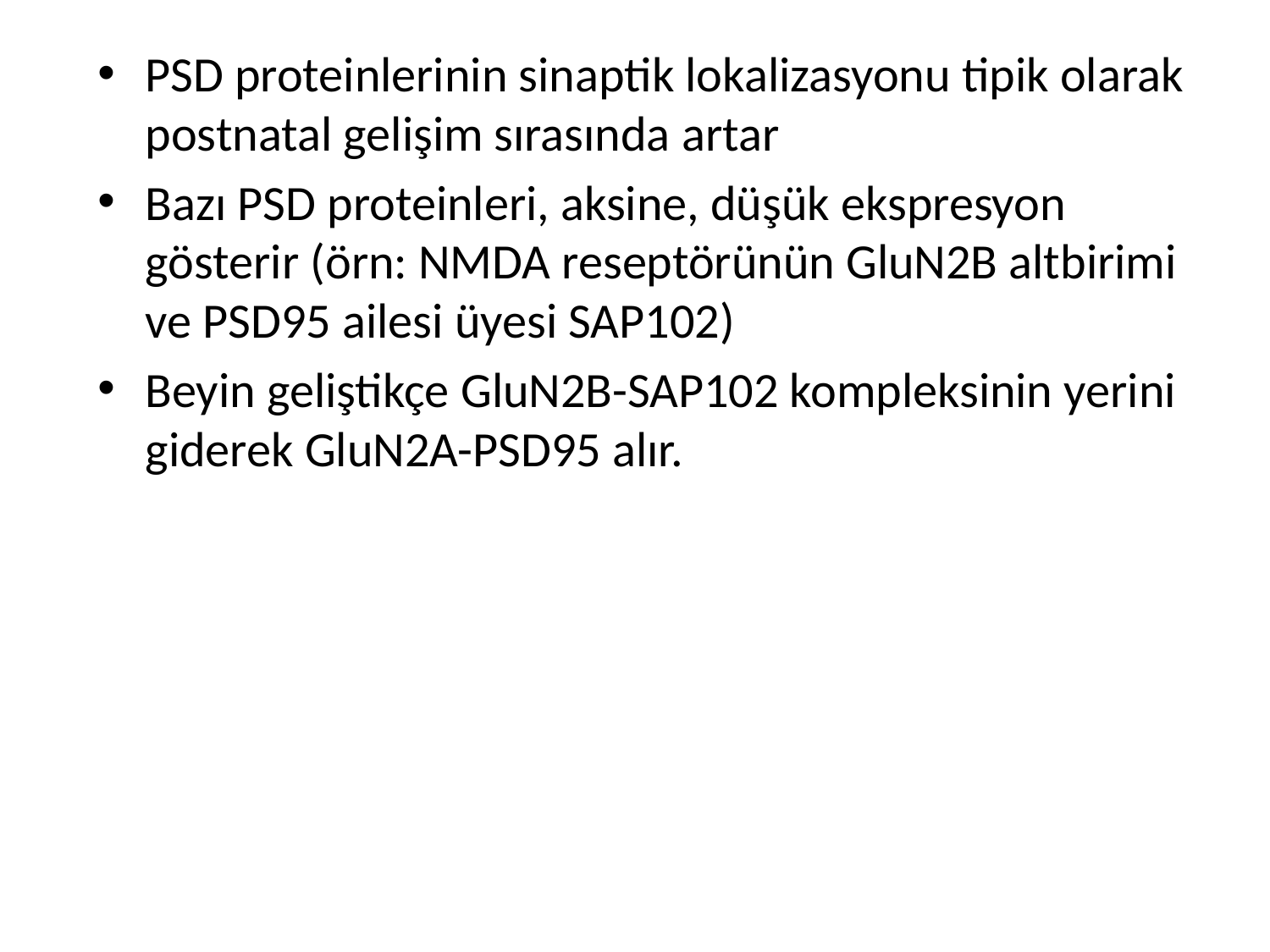

PSD proteinlerinin sinaptik lokalizasyonu tipik olarak postnatal gelişim sırasında artar
Bazı PSD proteinleri, aksine, düşük ekspresyon gösterir (örn: NMDA reseptörünün GluN2B altbirimi ve PSD95 ailesi üyesi SAP102)
Beyin geliştikçe GluN2B-SAP102 kompleksinin yerini giderek GluN2A-PSD95 alır.